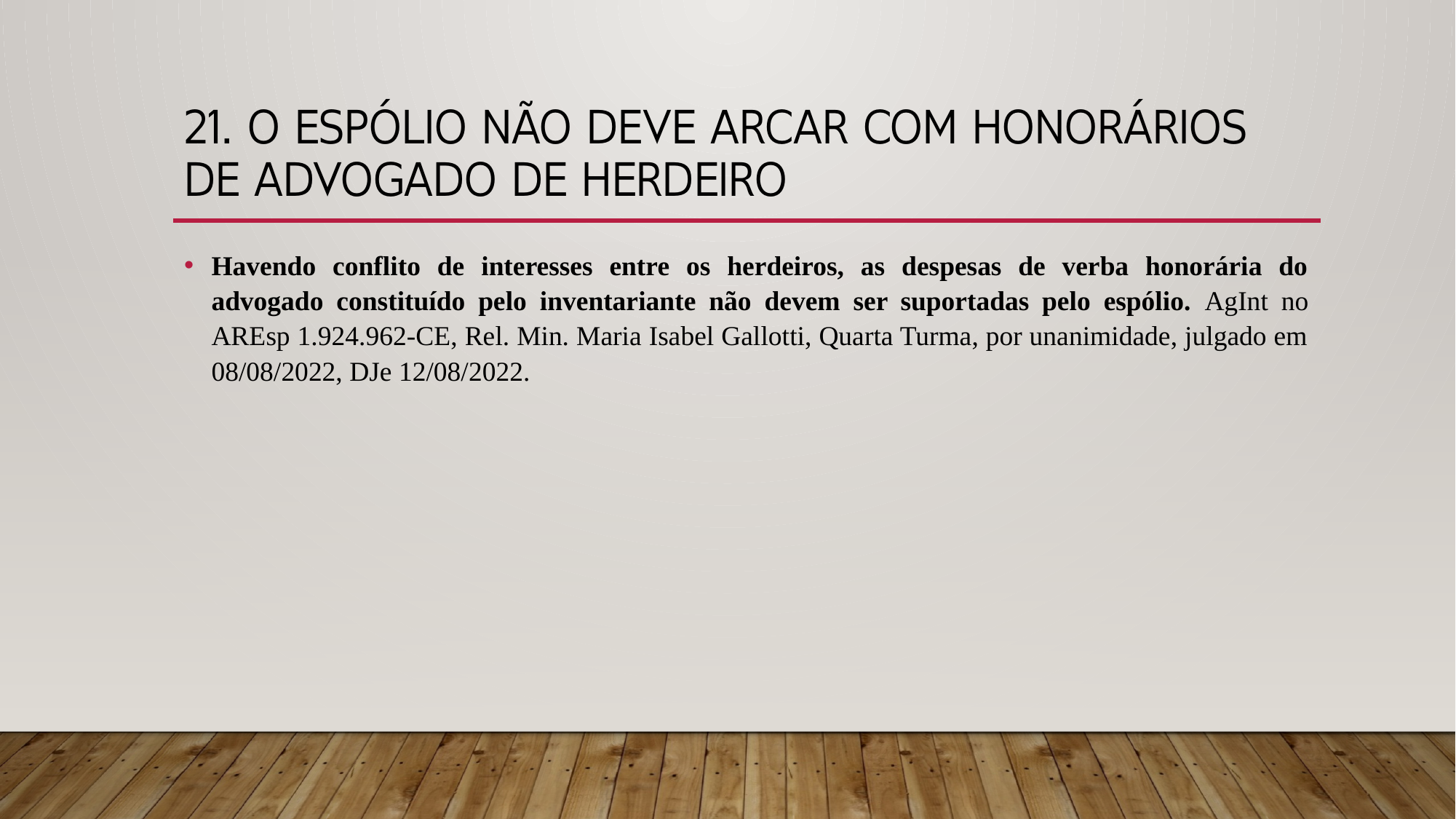

# 21. O ESPÓLIO NÃO DEVE ARCAR COM HONORÁRIOS DE ADVOGADO DE HERDEIRO
Havendo conflito de interesses entre os herdeiros, as despesas de verba honorária do advogado constituído pelo inventariante não devem ser suportadas pelo espólio. AgInt no AREsp 1.924.962-CE, Rel. Min. Maria Isabel Gallotti, Quarta Turma, por unanimidade, julgado em 08/08/2022, DJe 12/08/2022.